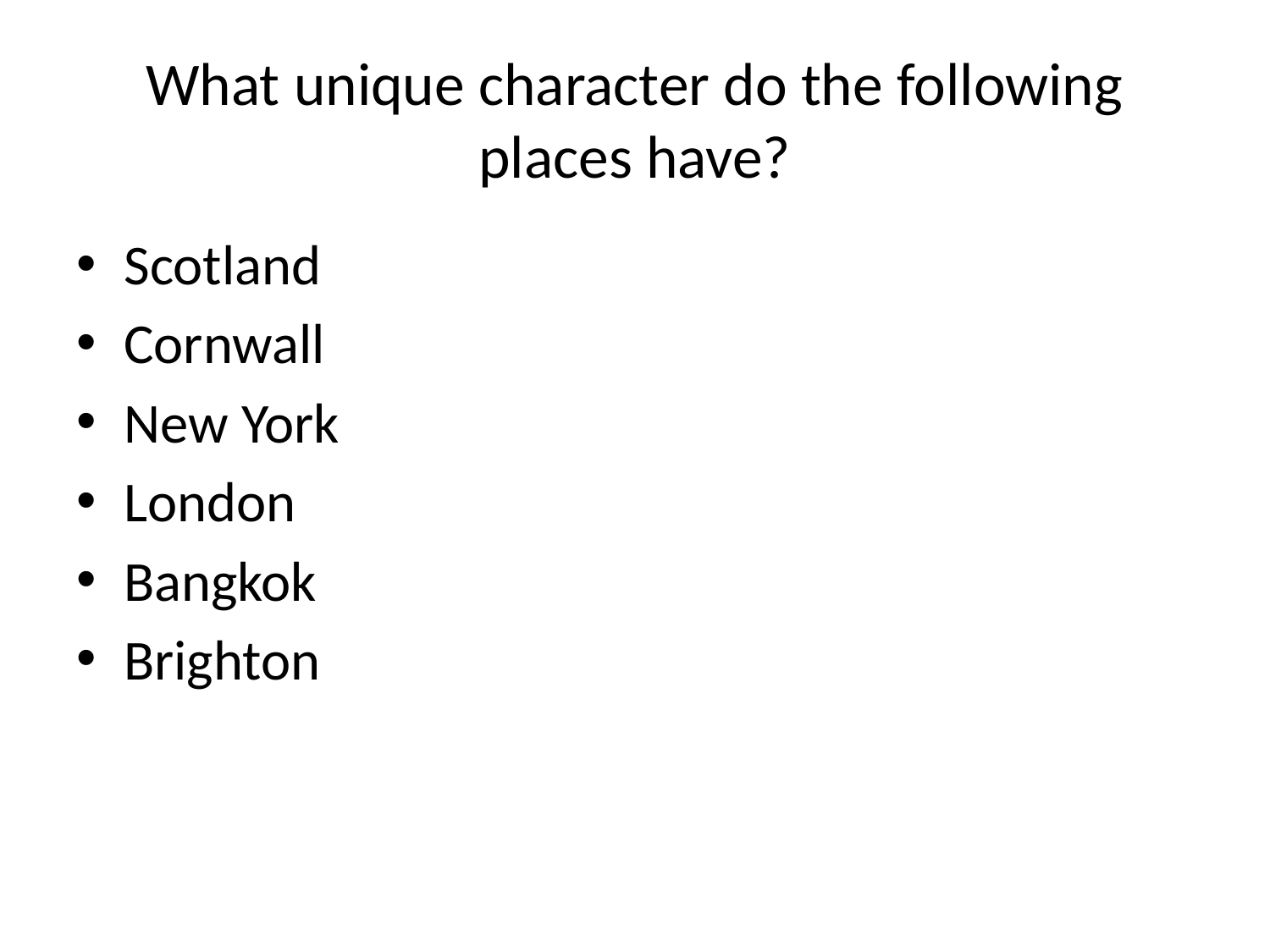

# What unique character do the following places have?
Scotland
Cornwall
New York
London
Bangkok
Brighton